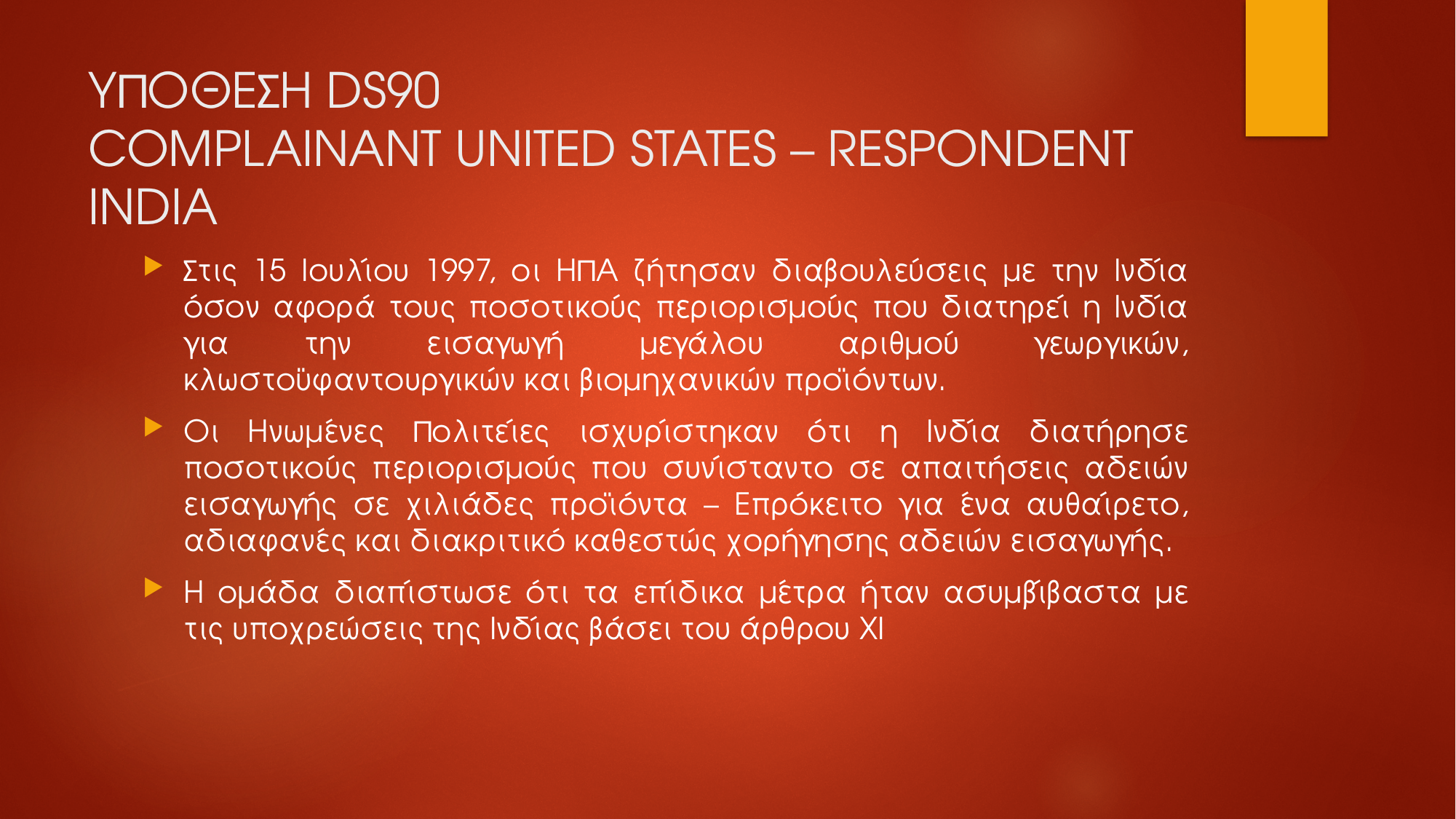

# ΥΠΟΘΕΣΗ DS90 COMPLAINANT UNITED STATES – RESPONDENT INDIA
Στις 15 Ιουλίου 1997, οι ΗΠΑ ζήτησαν διαβουλεύσεις με την Ινδία όσον αφορά τους ποσοτικούς περιορισμούς που διατηρεί η Ινδία για την εισαγωγή μεγάλου αριθμού γεωργικών, κλωστοϋφαντουργικών και βιομηχανικών προϊόντων.
Οι Ηνωμένες Πολιτείες ισχυρίστηκαν ότι η Ινδία διατήρησε ποσοτικούς περιορισμούς που συνίσταντο σε απαιτήσεις αδειών εισαγωγής σε χιλιάδες προϊόντα – Επρόκειτο για ένα αυθαίρετο, αδιαφανές και διακριτικό καθεστώς χορήγησης αδειών εισαγωγής.
Η ομάδα διαπίστωσε ότι τα επίδικα μέτρα ήταν ασυμβίβαστα με τις υποχρεώσεις της Ινδίας βάσει του άρθρου XI